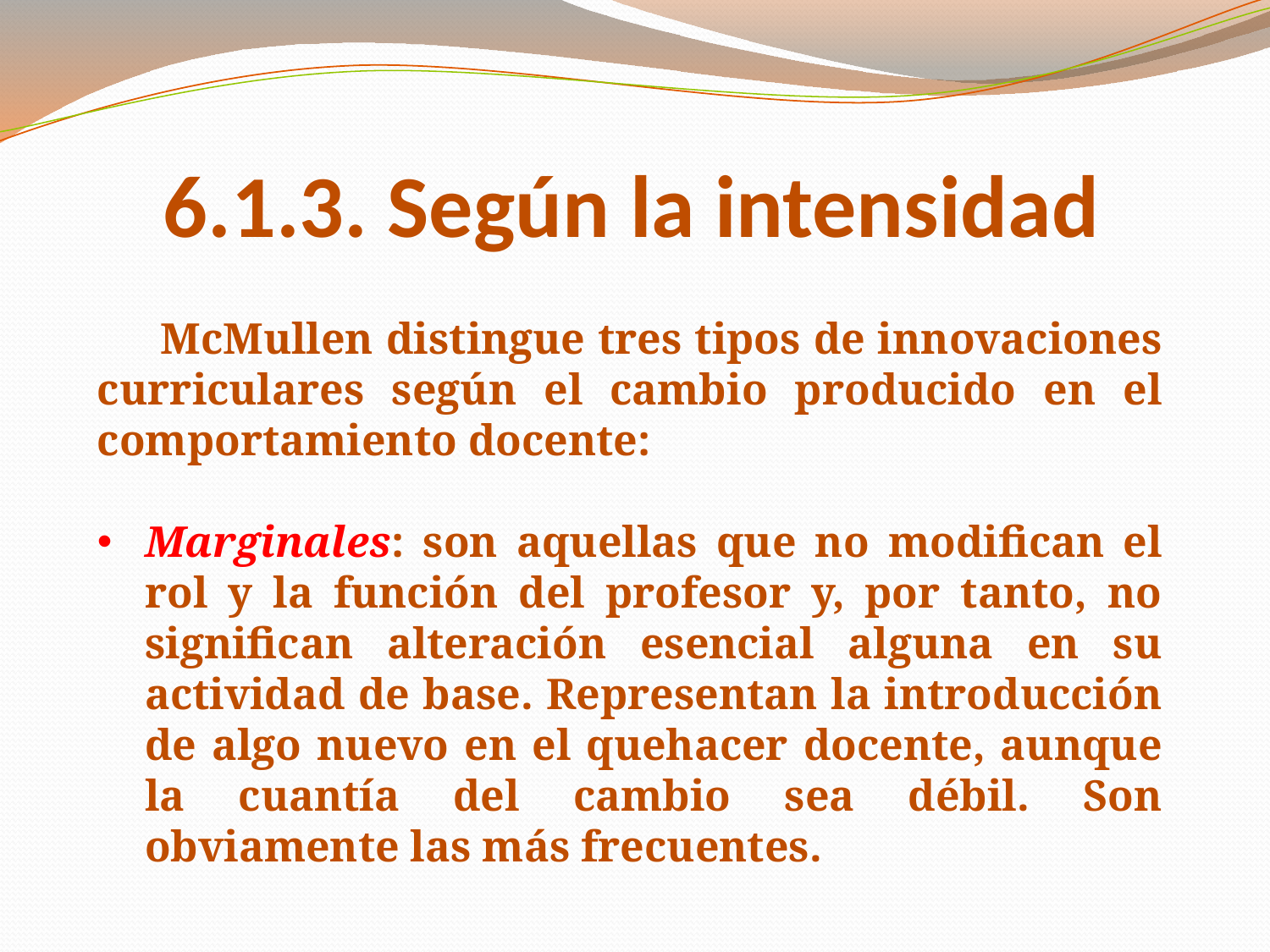

# 6.1.3. Según la intensidad
     McMullen distingue tres tipos de innovaciones curriculares según el cambio producido en el comportamiento docente:

Marginales: son aquellas que no modifican el rol y la función del profesor y, por tanto, no significan alteración esencial alguna en su actividad de base. Representan la introducción de algo nuevo en el quehacer docente, aunque la cuantía del cambio sea débil. Son obviamente las más frecuentes.